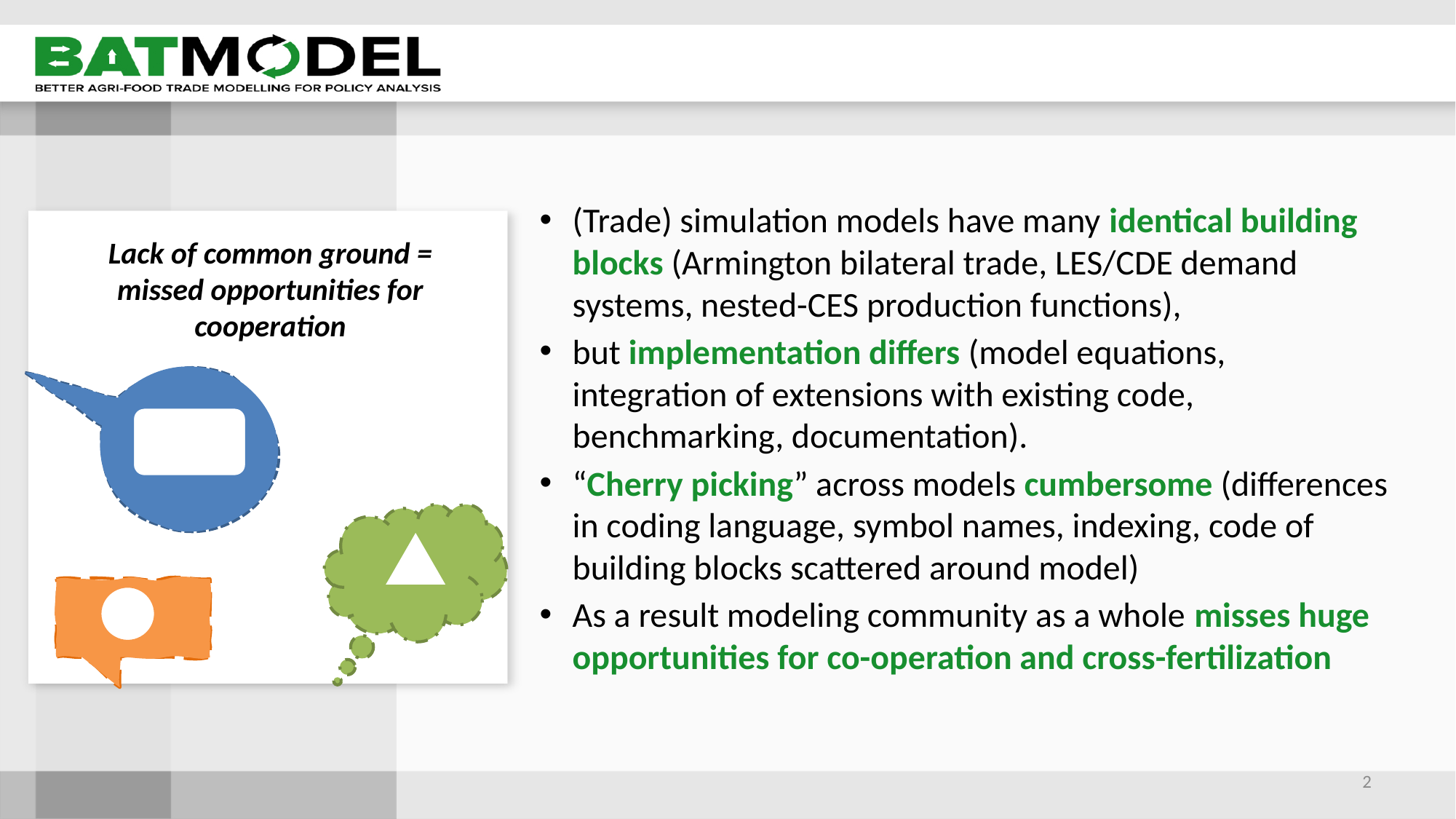

(Trade) simulation models have many identical building blocks (Armington bilateral trade, LES/CDE demand systems, nested-CES production functions),
but implementation differs (model equations, integration of extensions with existing code, benchmarking, documentation).
“Cherry picking” across models cumbersome (differences in coding language, symbol names, indexing, code of building blocks scattered around model)
As a result modeling community as a whole misses huge opportunities for co-operation and cross-fertilization
Lack of common ground = missed opportunities for cooperation

2